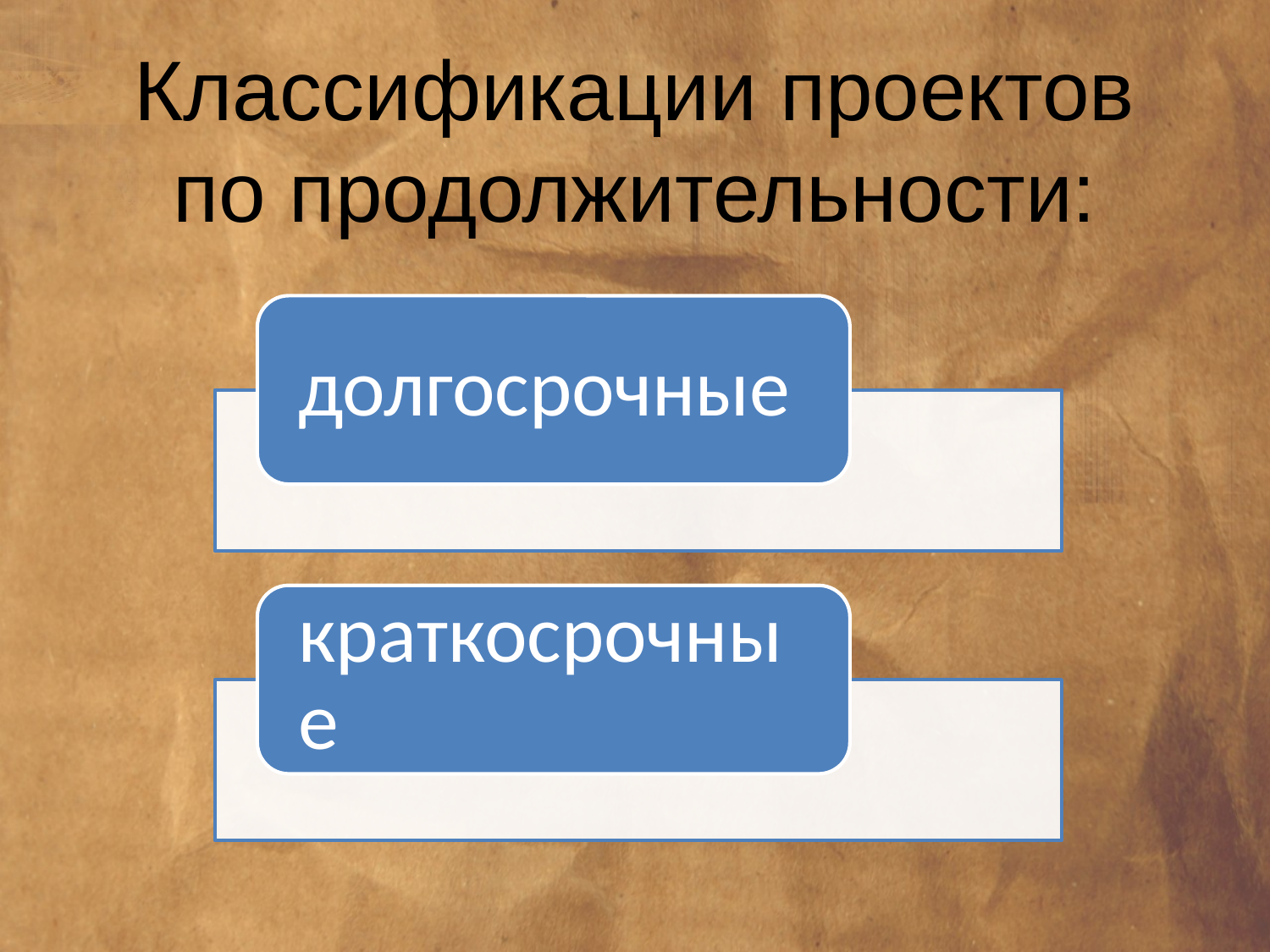

# Классификации проектов по продолжительности:

долгосрочные
краткосрочные